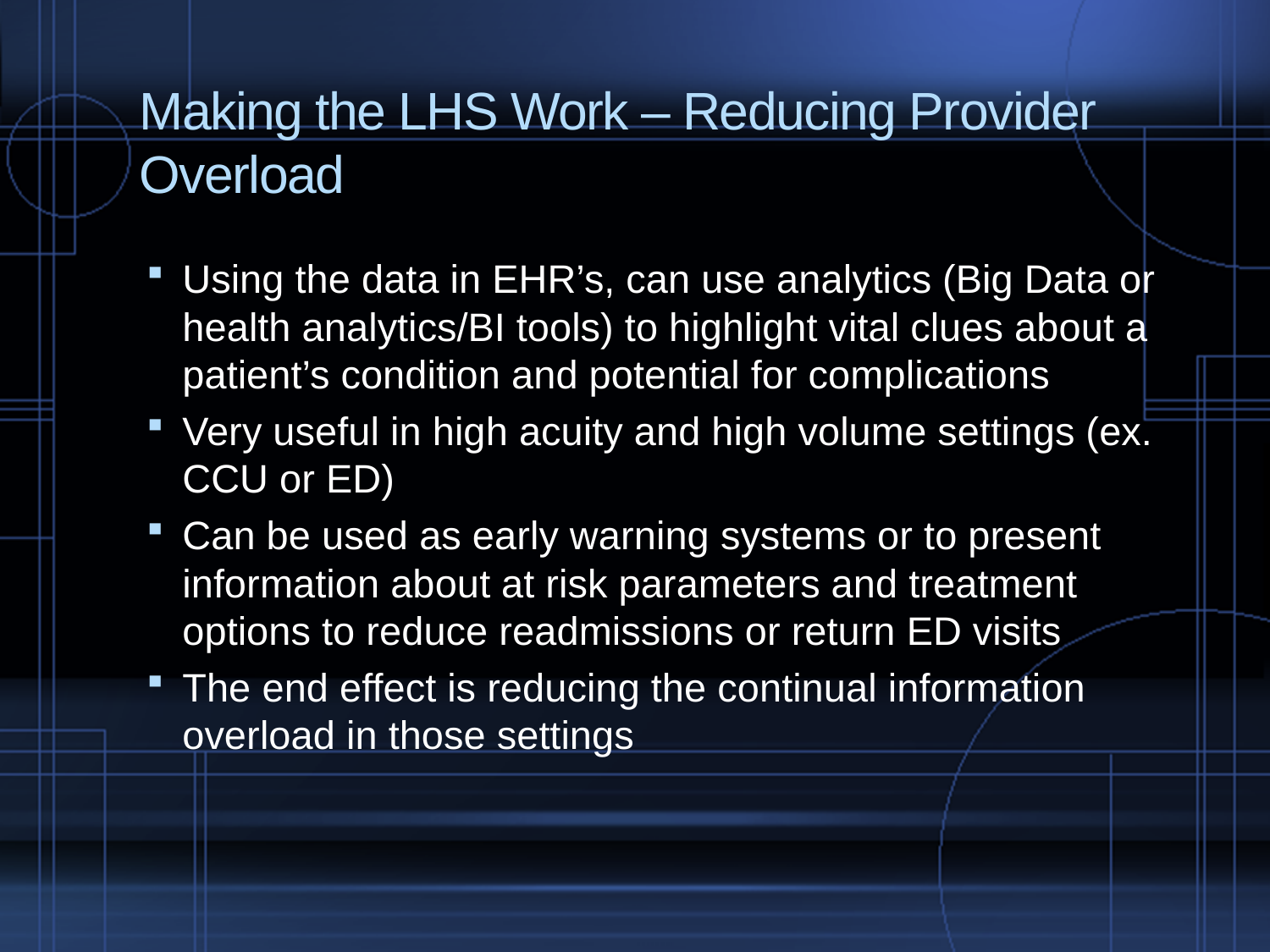

# Making the LHS Work – Reducing Provider Overload
Using the data in EHR’s, can use analytics (Big Data or health analytics/BI tools) to highlight vital clues about a patient’s condition and potential for complications
Very useful in high acuity and high volume settings (ex. CCU or ED)
Can be used as early warning systems or to present information about at risk parameters and treatment options to reduce readmissions or return ED visits
The end effect is reducing the continual information overload in those settings